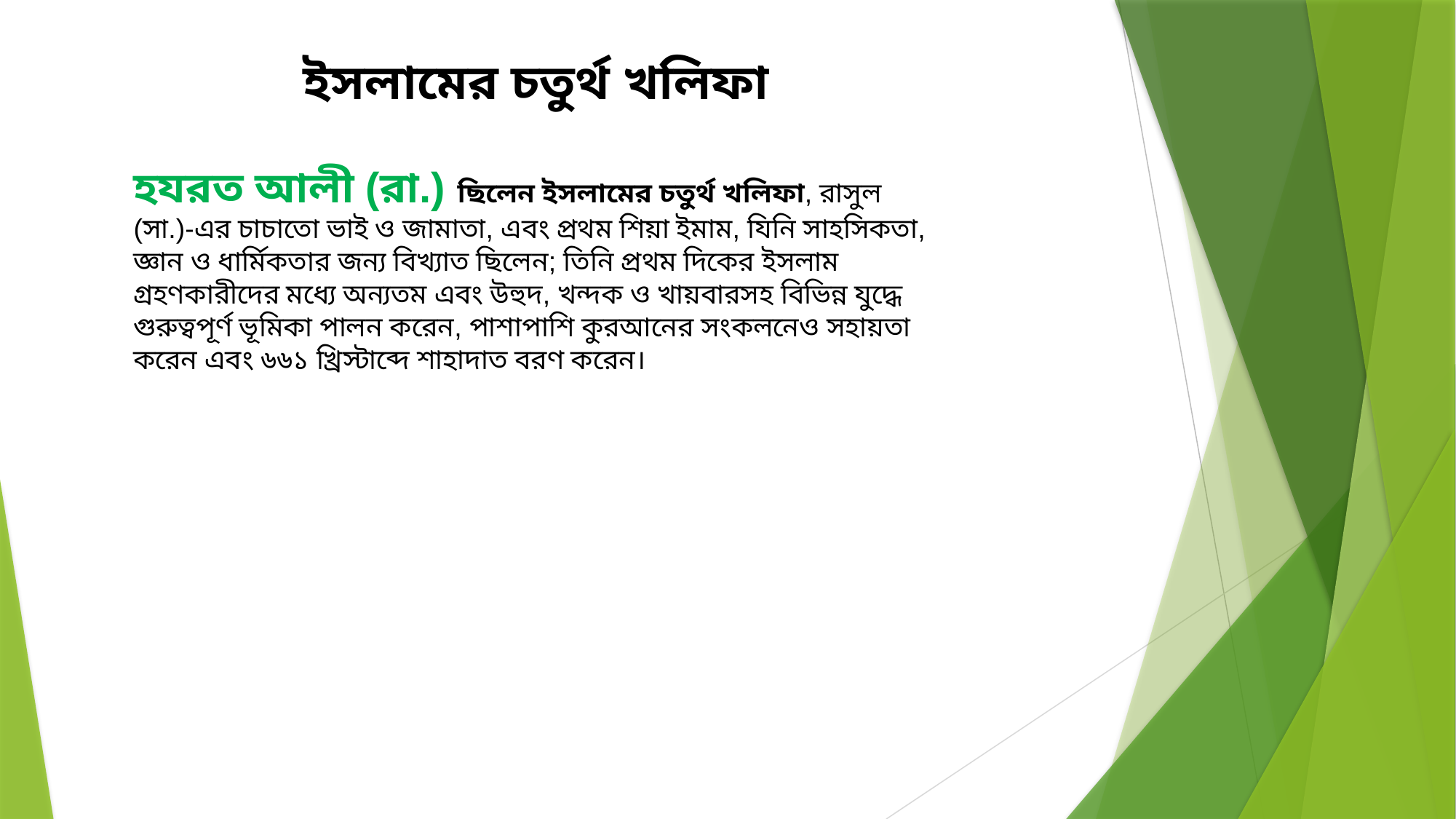

ইসলামের চতুর্থ খলিফা

হযরত আলী (রা.) ছিলেন ইসলামের চতুর্থ খলিফা, রাসুল (সা.)-এর চাচাতো ভাই ও জামাতা, এবং প্রথম শিয়া ইমাম, যিনি সাহসিকতা, জ্ঞান ও ধার্মিকতার জন্য বিখ্যাত ছিলেন; তিনি প্রথম দিকের ইসলাম গ্রহণকারীদের মধ্যে অন্যতম এবং উহুদ, খন্দক ও খায়বারসহ বিভিন্ন যুদ্ধে গুরুত্বপূর্ণ ভূমিকা পালন করেন, পাশাপাশি কুরআনের সংকলনেও সহায়তা করেন এবং ৬৬১ খ্রিস্টাব্দে শাহাদাত বরণ করেন।